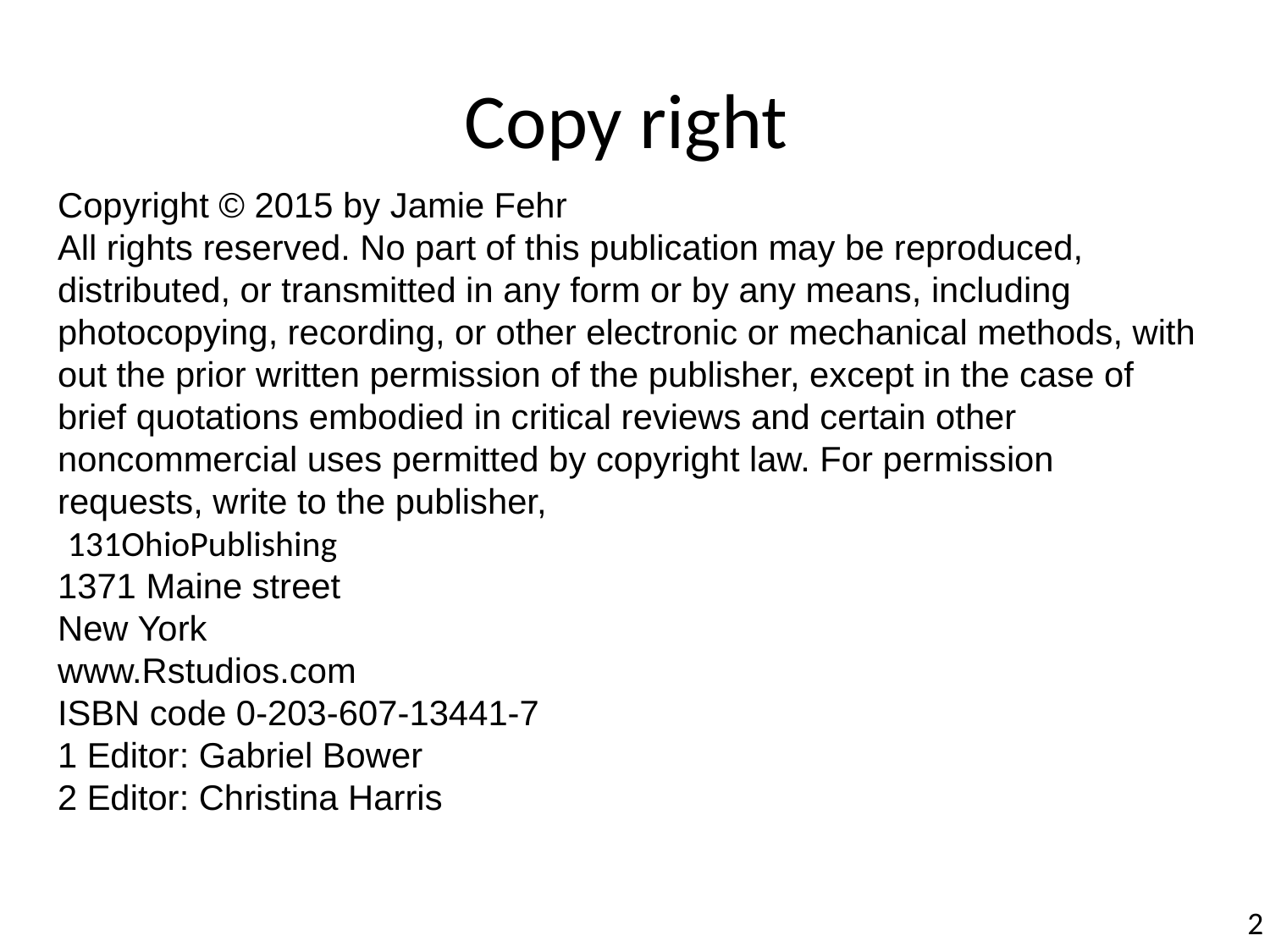

# Copy right
Copyright © 2015 by Jamie Fehr
All rights reserved. No part of this publication may be reproduced, distributed, or transmitted in any form or by any means, including photocopying, recording, or other electronic or mechanical methods, with out the prior written permission of the publisher, except in the case of brief quotations embodied in critical reviews and certain other noncommercial uses permitted by copyright law. For permission
requests, write to the publisher,
 131OhioPublishing
1371 Maine street
New York
www.Rstudios.com
ISBN code 0-203-607-13441-7
1 Editor: Gabriel Bower
2 Editor: Christina Harris
2